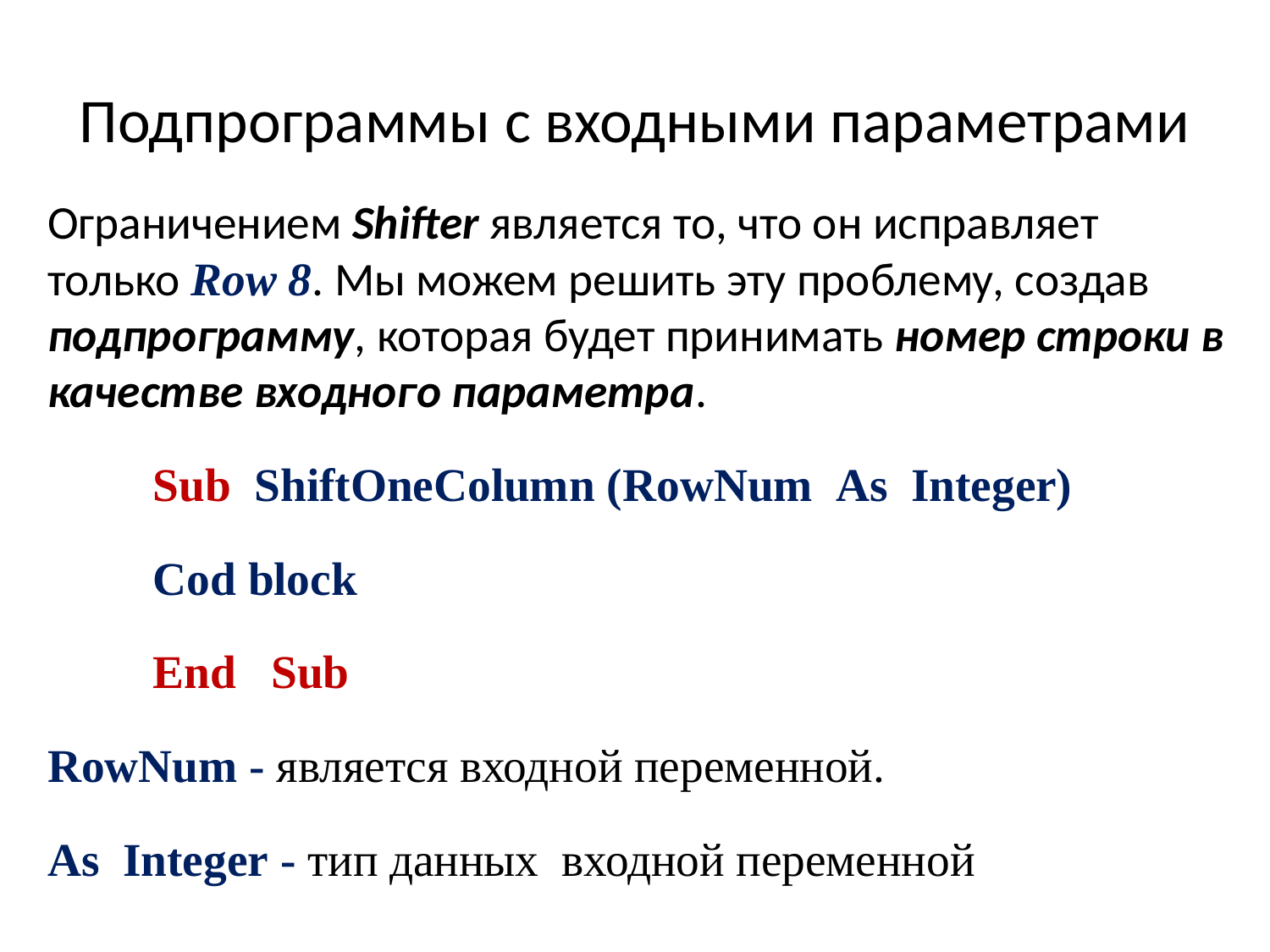

# Подпрограммы с входными параметрами
Ограничением Shifter является то, что он исправляет только Row 8. Мы можем решить эту проблему, создав подпрограмму, которая будет принимать номер строки в качестве входного параметра.
	Sub  ShiftOneColumn (RowNum  As  Integer)
		Cod block
	End   Sub
RowNum - является входной переменной.
As  Integer - тип данных  входной переменной